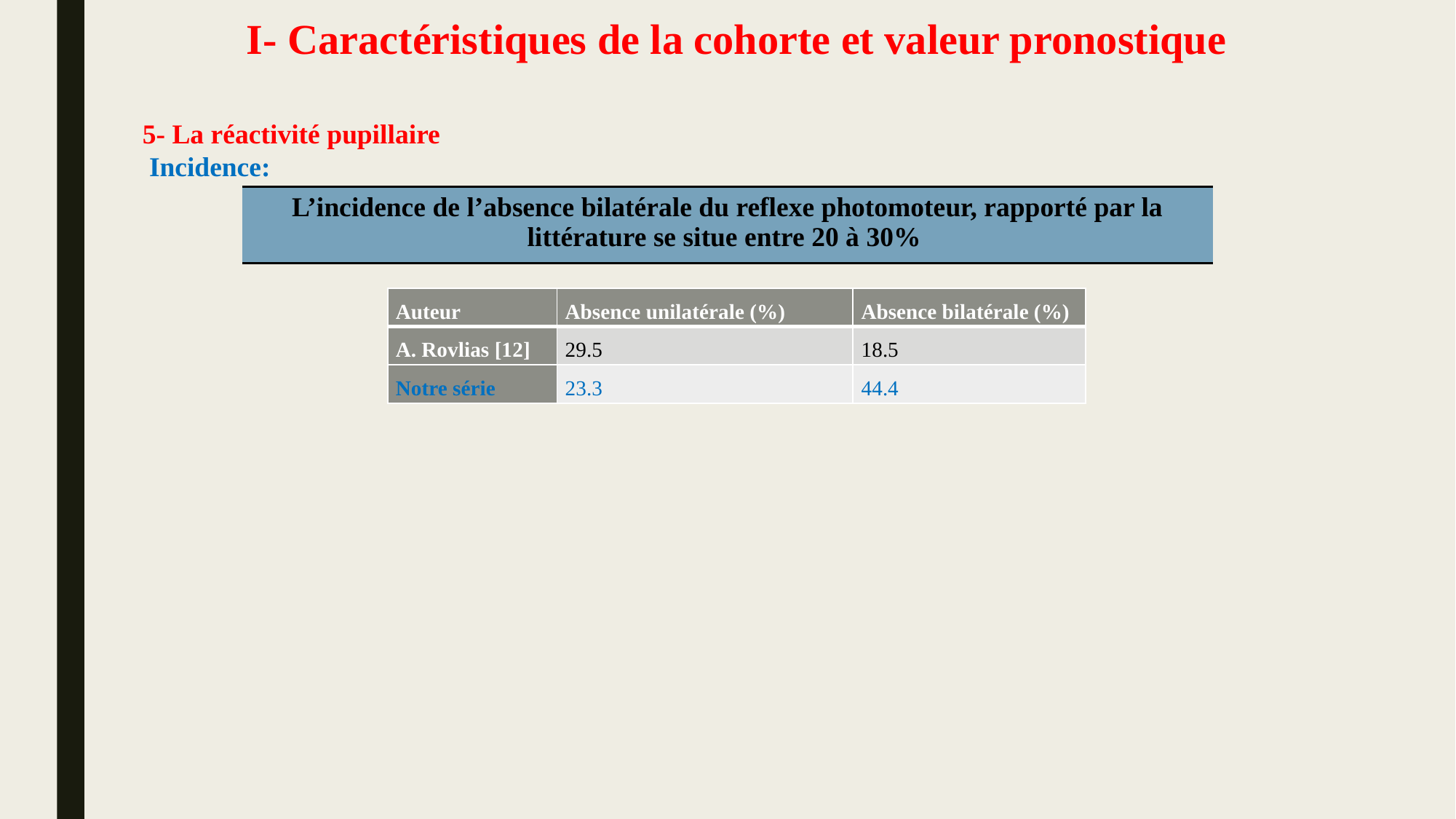

# I- Caractéristiques de la cohorte et valeur pronostique
5- La réactivité pupillaire
 Incidence:
| L’incidence de l’absence bilatérale du reflexe photomoteur, rapporté par la littérature se situe entre 20 à 30% |
| --- |
| Auteur | Absence unilatérale (%) | Absence bilatérale (%) |
| --- | --- | --- |
| A. Rovlias [12] | 29.5 | 18.5 |
| Notre série | 23.3 | 44.4 |